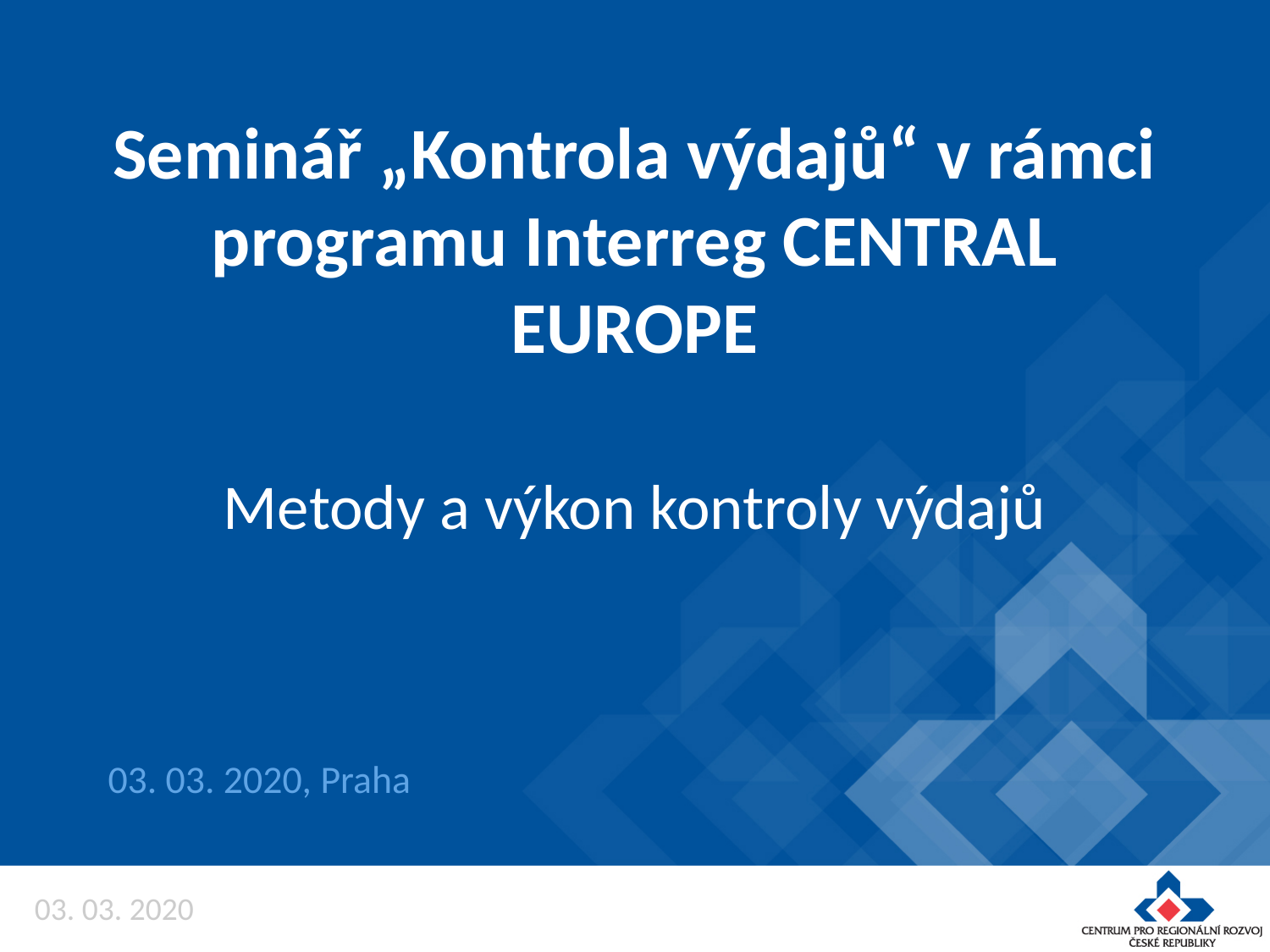

# Seminář „Kontrola výdajů“ v rámci programu Interreg CENTRAL EUROPE
Metody a výkon kontroly výdajů
03. 03. 2020, Praha
03. 03. 2020